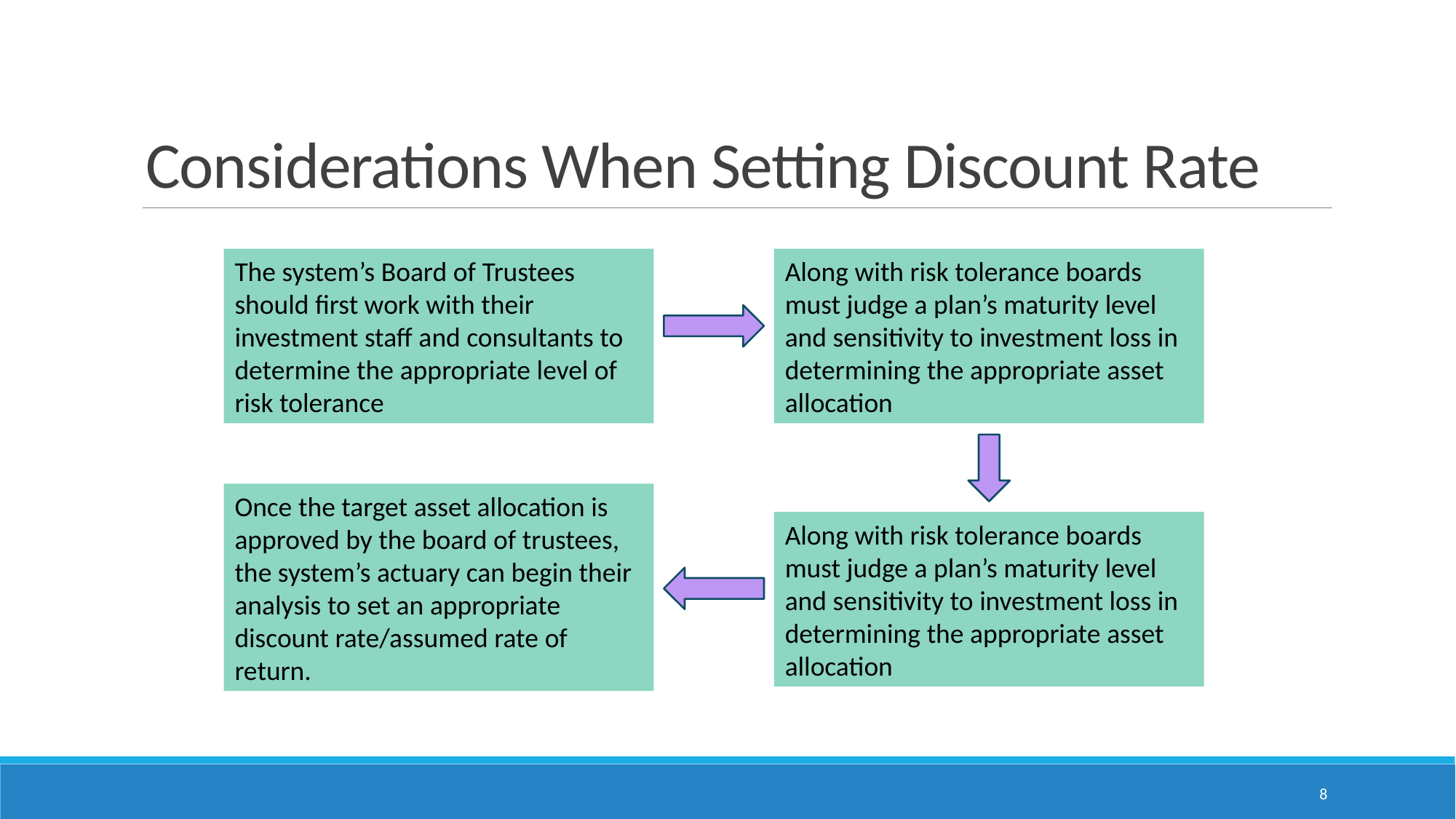

# Considerations When Setting Discount Rate
The system’s Board of Trustees should first work with their investment staff and consultants to determine the appropriate level of risk tolerance
Along with risk tolerance boards must judge a plan’s maturity level and sensitivity to investment loss in determining the appropriate asset allocation

Once the target asset allocation is approved by the board of trustees, the system’s actuary can begin their analysis to set an appropriate discount rate/assumed rate of return.
Along with risk tolerance boards must judge a plan’s maturity level and sensitivity to investment loss in determining the appropriate asset allocation

8